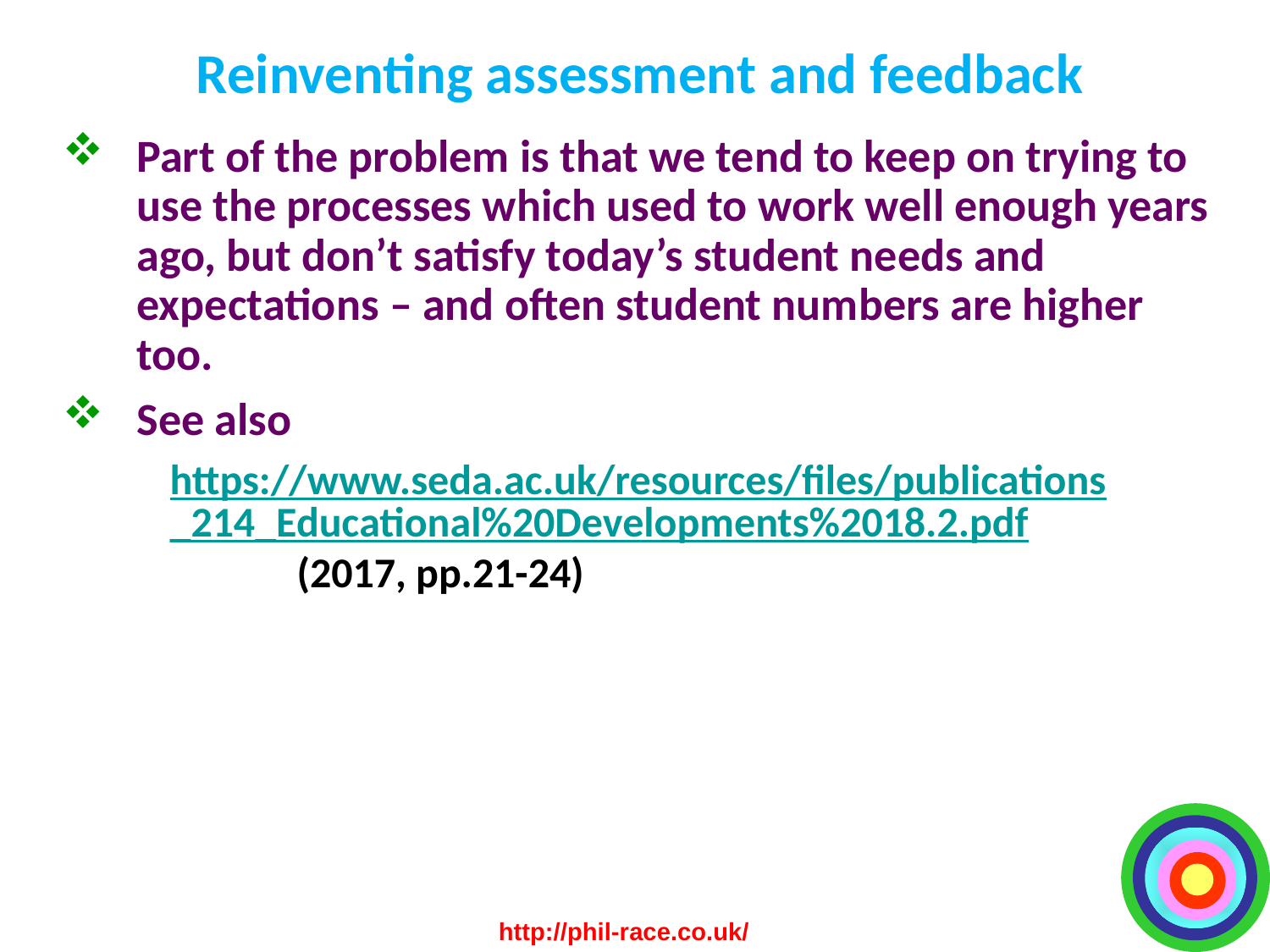

# Reinventing assessment and feedback
Part of the problem is that we tend to keep on trying to use the processes which used to work well enough years ago, but don’t satisfy today’s student needs and expectations – and often student numbers are higher too.
See also
https://www.seda.ac.uk/resources/files/publications_214_Educational%20Developments%2018.2.pdf 	(2017, pp.21-24)